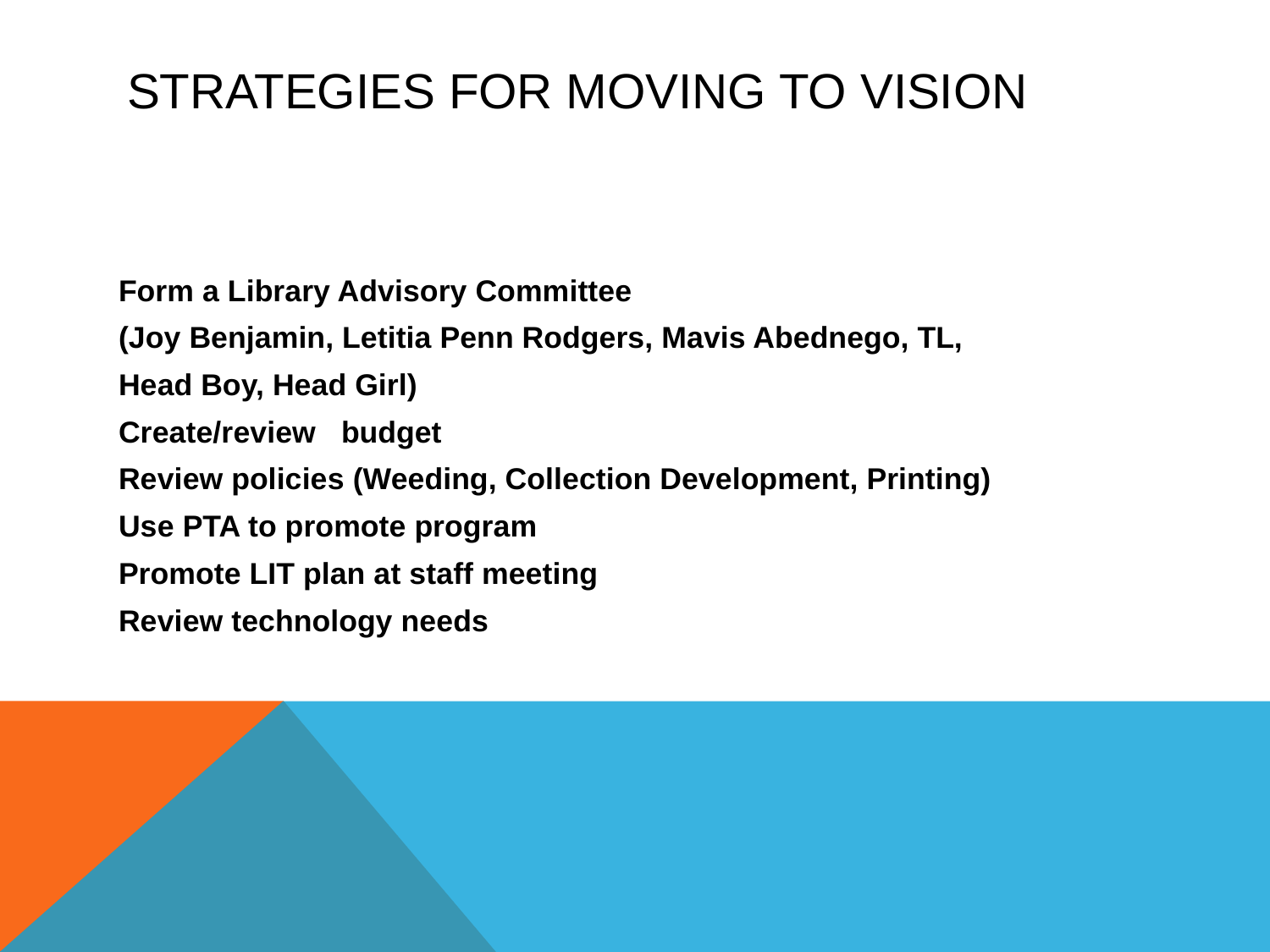

# Strategies for Moving to Vision

Form a Library Advisory Committee
(Joy Benjamin, Letitia Penn Rodgers, Mavis Abednego, TL,
Head Boy, Head Girl)
Create/review   budget
Review policies (Weeding, Collection Development, Printing)
Use PTA to promote program
Promote LIT plan at staff meeting
Review technology needs